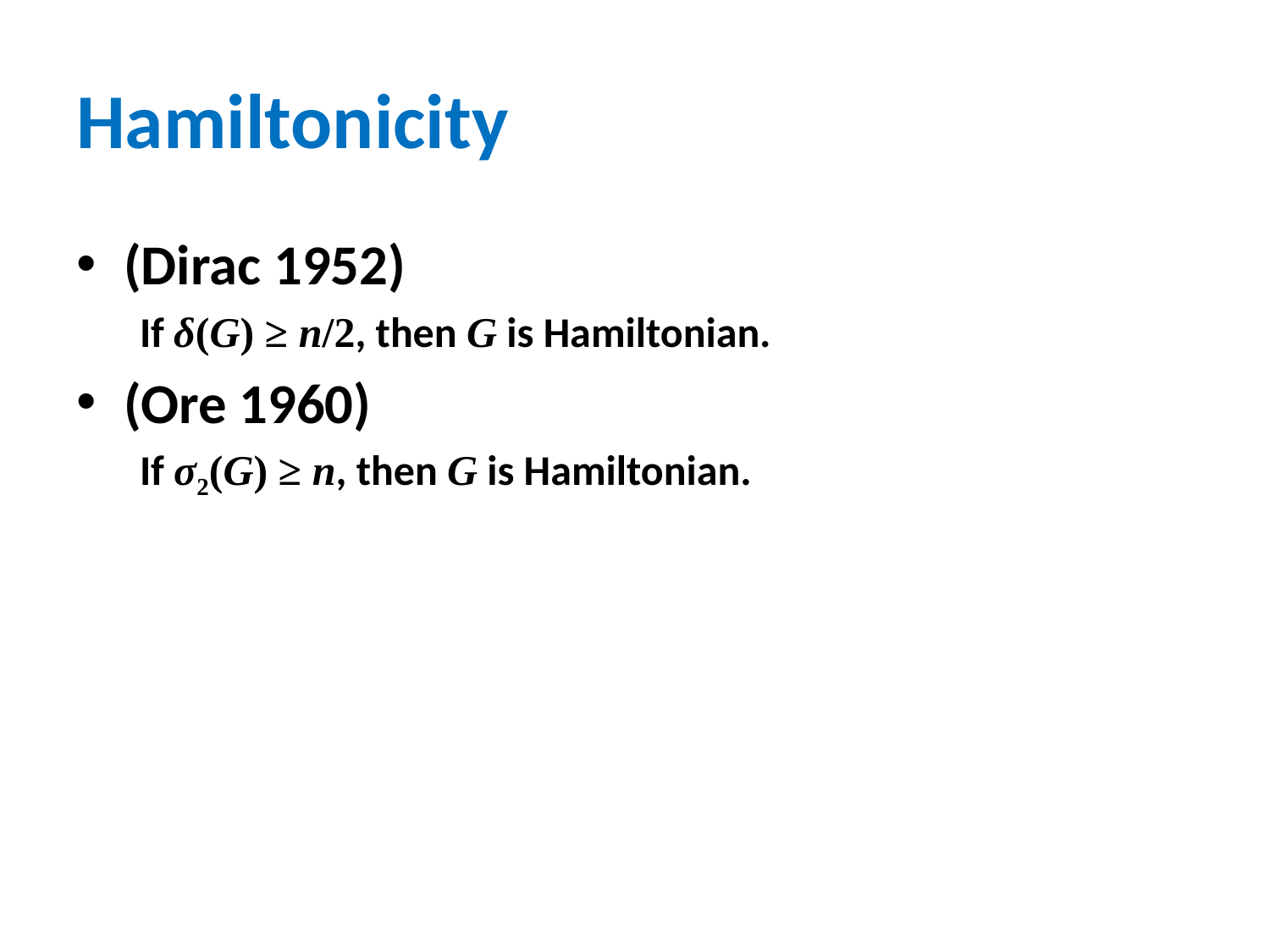

# Hamiltonicity
(Dirac 1952)
If δ(G) ≥ n/2, then G is Hamiltonian.
(Ore 1960)
If σ2(G) ≥ n, then G is Hamiltonian.